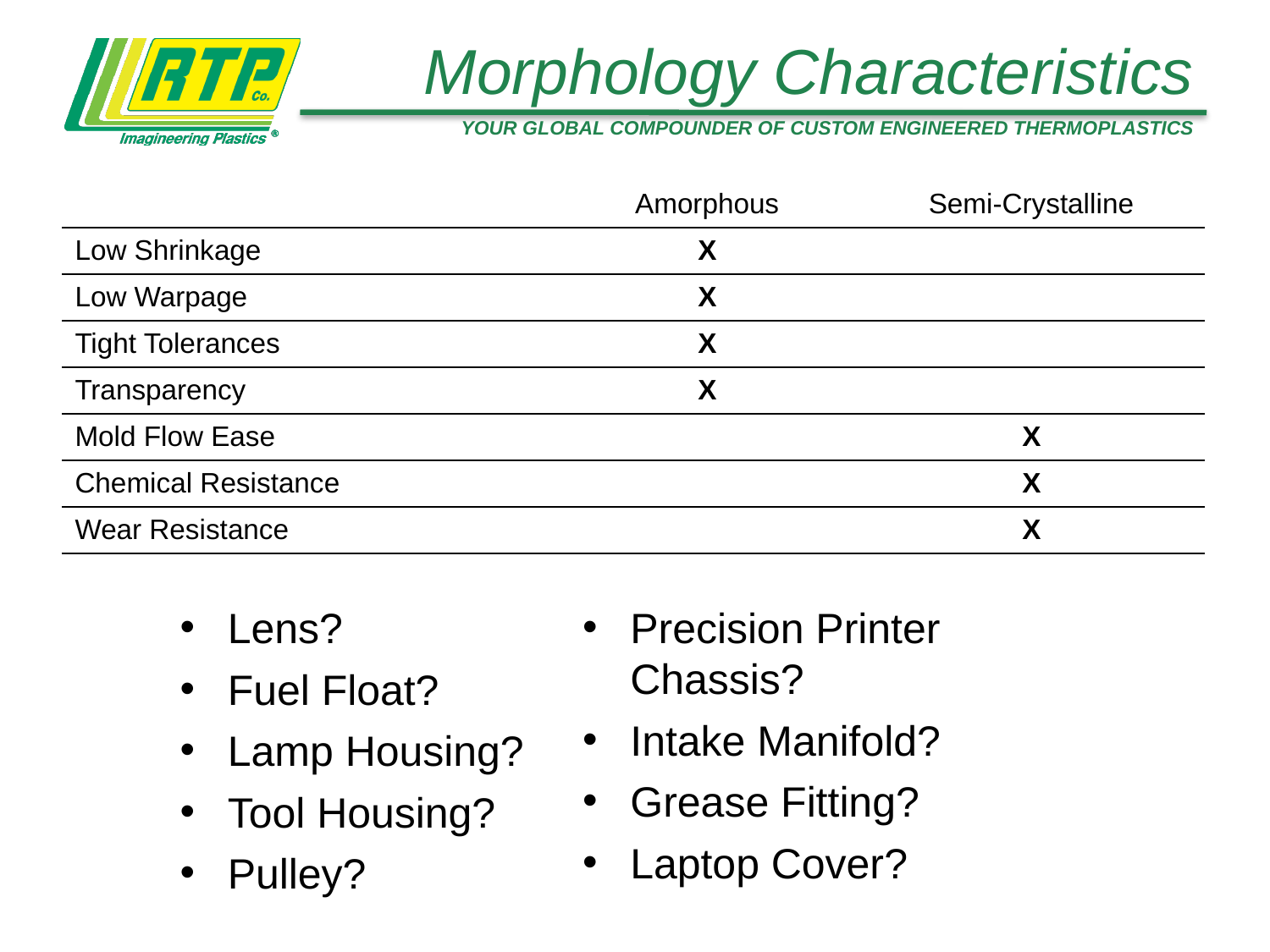

Morphology Characteristics
|  | Amorphous | Semi-Crystalline |
| --- | --- | --- |
| Low Shrinkage | X |  |
| Low Warpage | X |  |
| Tight Tolerances | X |  |
| Transparency | X |  |
| Mold Flow Ease |  | X |
| Chemical Resistance |  | X |
| Wear Resistance |  | X |
Lens?
Fuel Float?
Lamp Housing?
Tool Housing?
Pulley?
Precision Printer Chassis?
Intake Manifold?
Grease Fitting?
Laptop Cover?